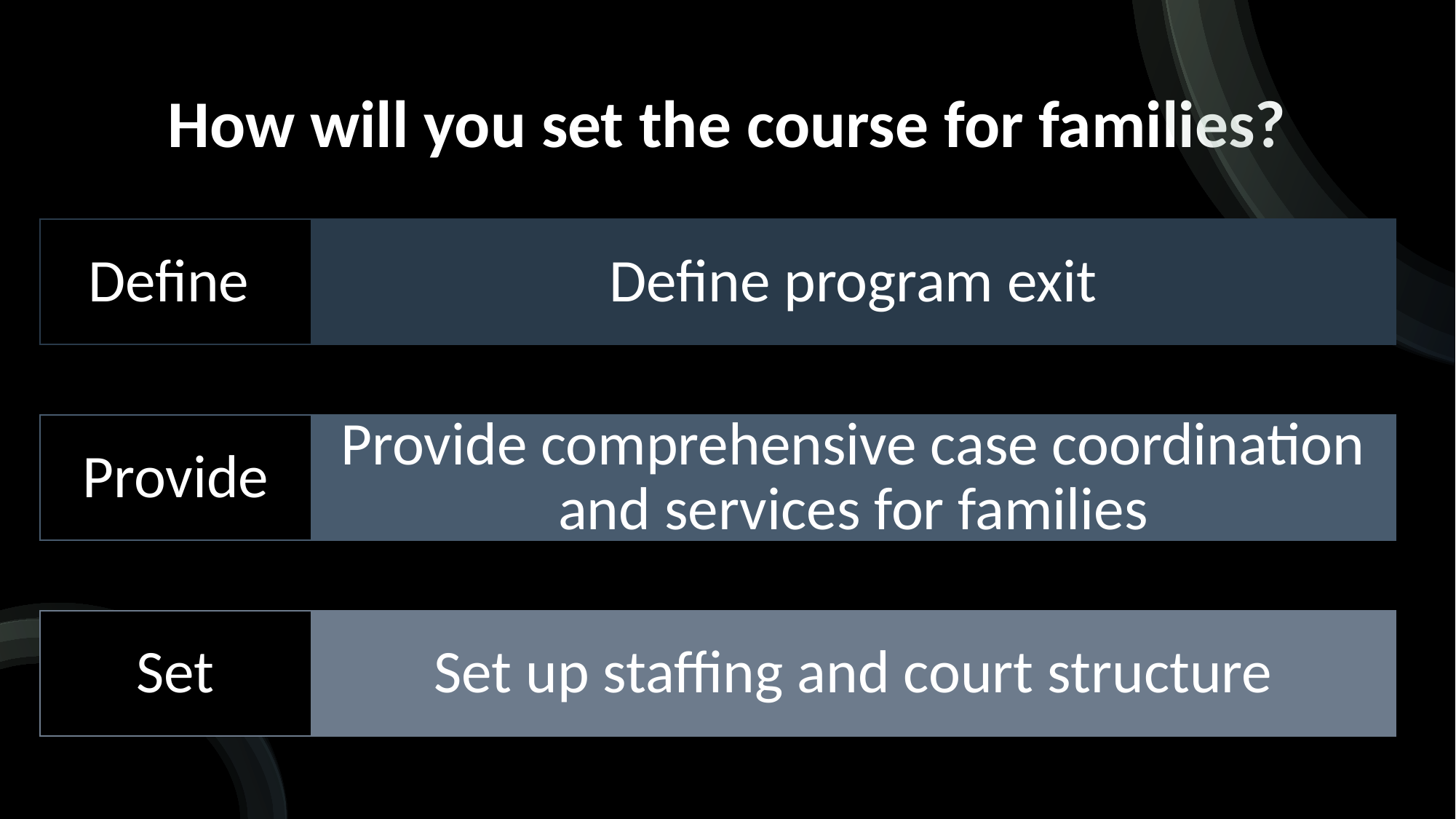

# How will you set the course for families?
Define
Define program exit
Provide
Provide comprehensive case coordination and services for families

Set
Set up staffing and court structure